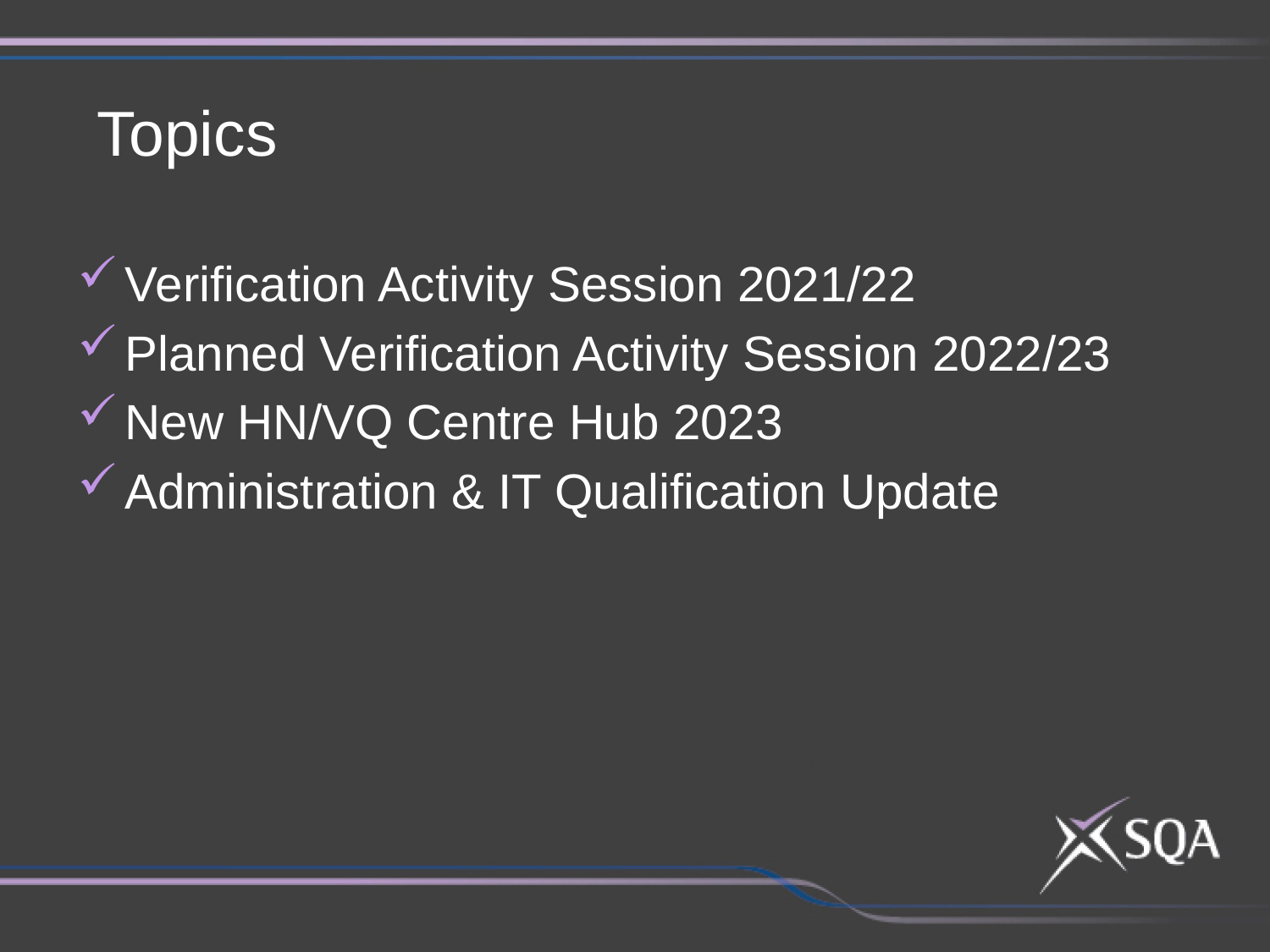

Topics
Verification Activity Session 2021/22
Planned Verification Activity Session 2022/23
New HN/VQ Centre Hub 2023
Administration & IT Qualification Update